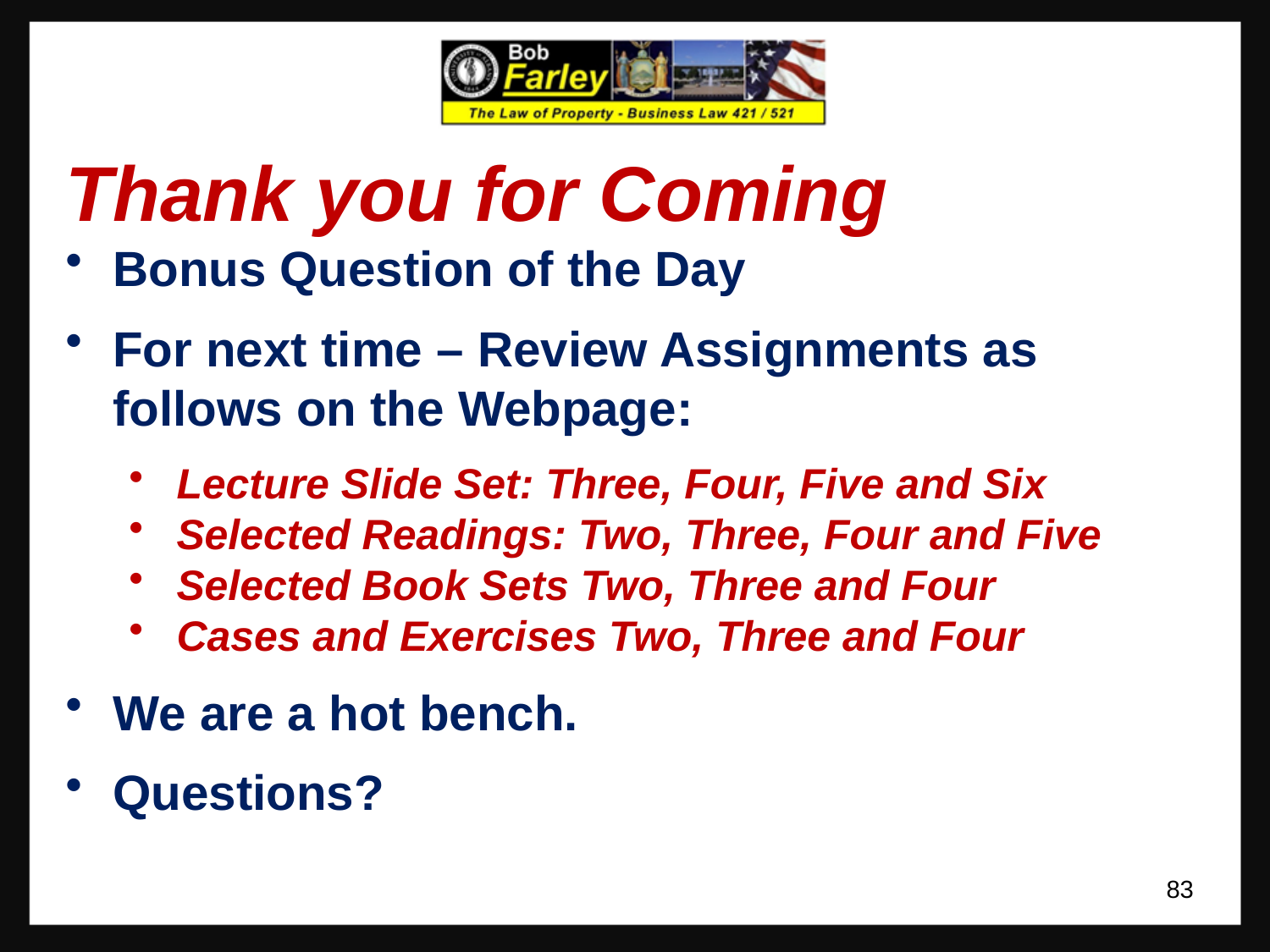

Thank you for Coming
Bonus Question of the Day

For next time – Review Assignments as follows on the Webpage:

Lecture Slide Set: Three, Four, Five and Six
Selected Readings: Two, Three, Four and Five
Selected Book Sets Two, Three and Four
Cases and Exercises Two, Three and Four

We are a hot bench.

Questions?

83